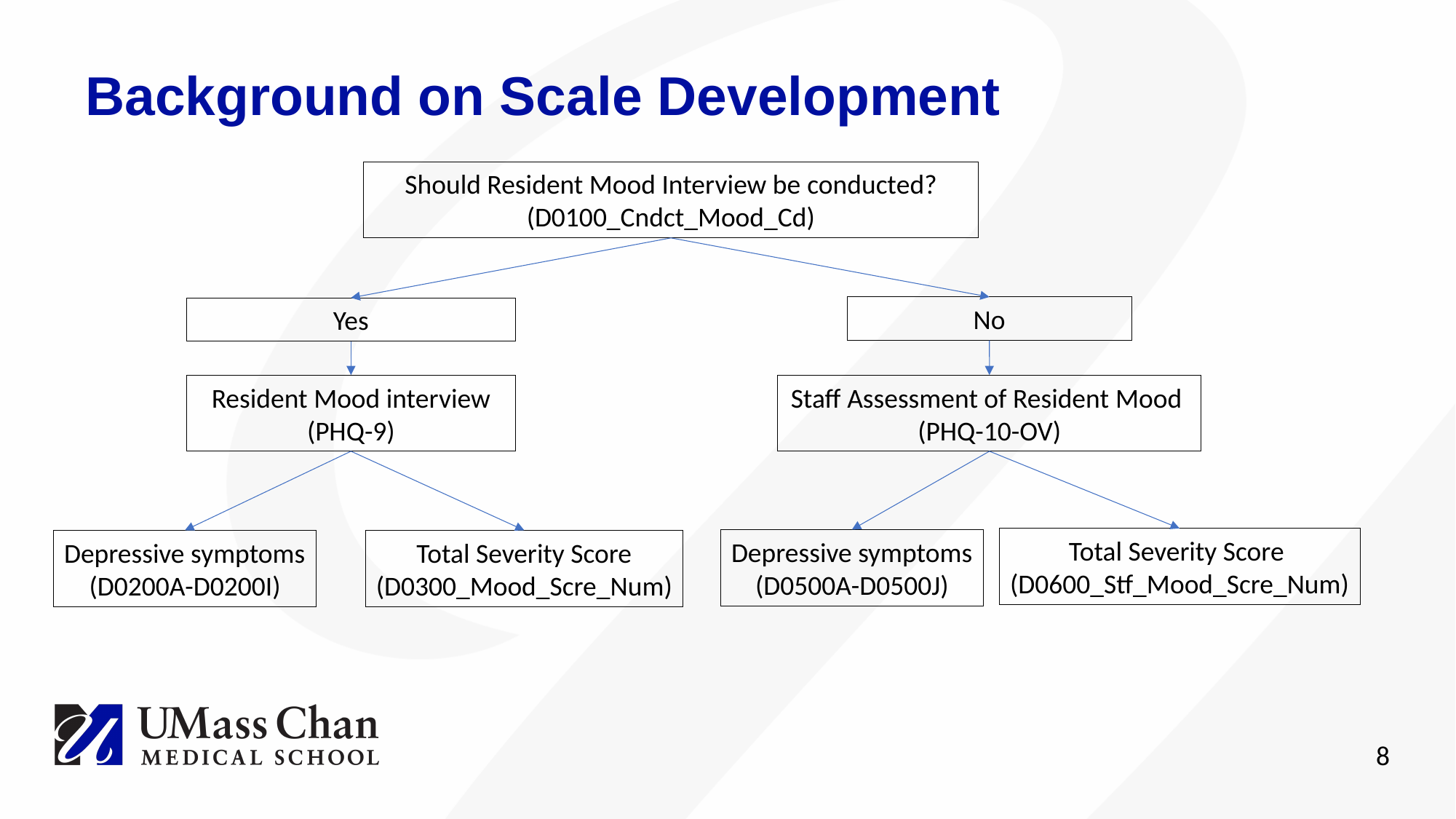

Background on Scale Development
Should Resident Mood Interview be conducted?
(D0100_Cndct_Mood_Cd)​
No
Yes
Resident Mood interview (PHQ-9)​
Staff Assessment of Resident Mood
(PHQ-10-OV)​
Total Severity Score
(D0600_Stf_Mood_Scre_Num)
Depressive symptoms
(D0500A-D0500J)
Depressive symptoms
(D0200A-D0200I)
Total Severity Score
(D0300_Mood_Scre_Num)